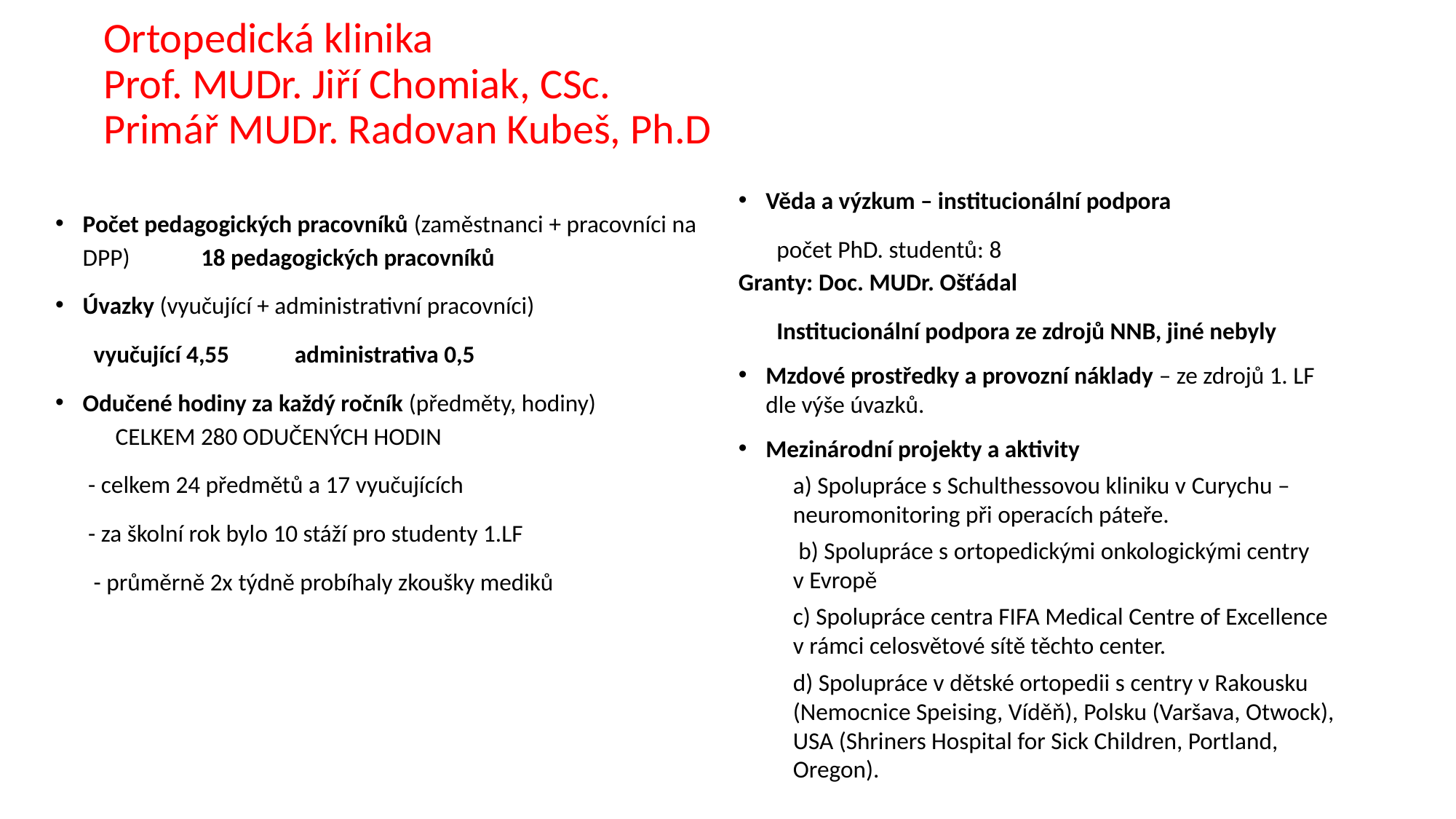

# Ortopedická klinika Prof. MUDr. Jiří Chomiak, CSc. Primář MUDr. Radovan Kubeš, Ph.D

Věda a výzkum – institucionální podpora
       počet PhD. studentů: 8                                                         Granty: Doc. MUDr. Ošťádal
       Institucionální podpora ze zdrojů NNB, jiné nebyly
Mzdové prostředky a provozní náklady – ze zdrojů 1. LF dle výše úvazků.
Mezinárodní projekty a aktivity
a) Spolupráce s Schulthessovou kliniku v Curychu – neuromonitoring při operacích páteře.
 b) Spolupráce s ortopedickými onkologickými centry v Evropě
c) Spolupráce centra FIFA Medical Centre of Excellence v rámci celosvětové sítě těchto center.
d) Spolupráce v dětské ortopedii s centry v Rakousku (Nemocnice Speising, Víděň), Polsku (Varšava, Otwock), USA (Shriners Hospital for Sick Children, Portland, Oregon).
Počet pedagogických pracovníků (zaměstnanci + pracovníci na DPP)             18 pedagogických pracovníků
Úvazky (vyučující + administrativní pracovníci)
       vyučující 4,55            administrativa 0,5
Odučené hodiny za každý ročník (předměty, hodiny)                           CELKEM 280 ODUČENÝCH HODIN
      - celkem 24 předmětů a 17 vyučujících
      - za školní rok bylo 10 stáží pro studenty 1.LF
       - průměrně 2x týdně probíhaly zkoušky mediků